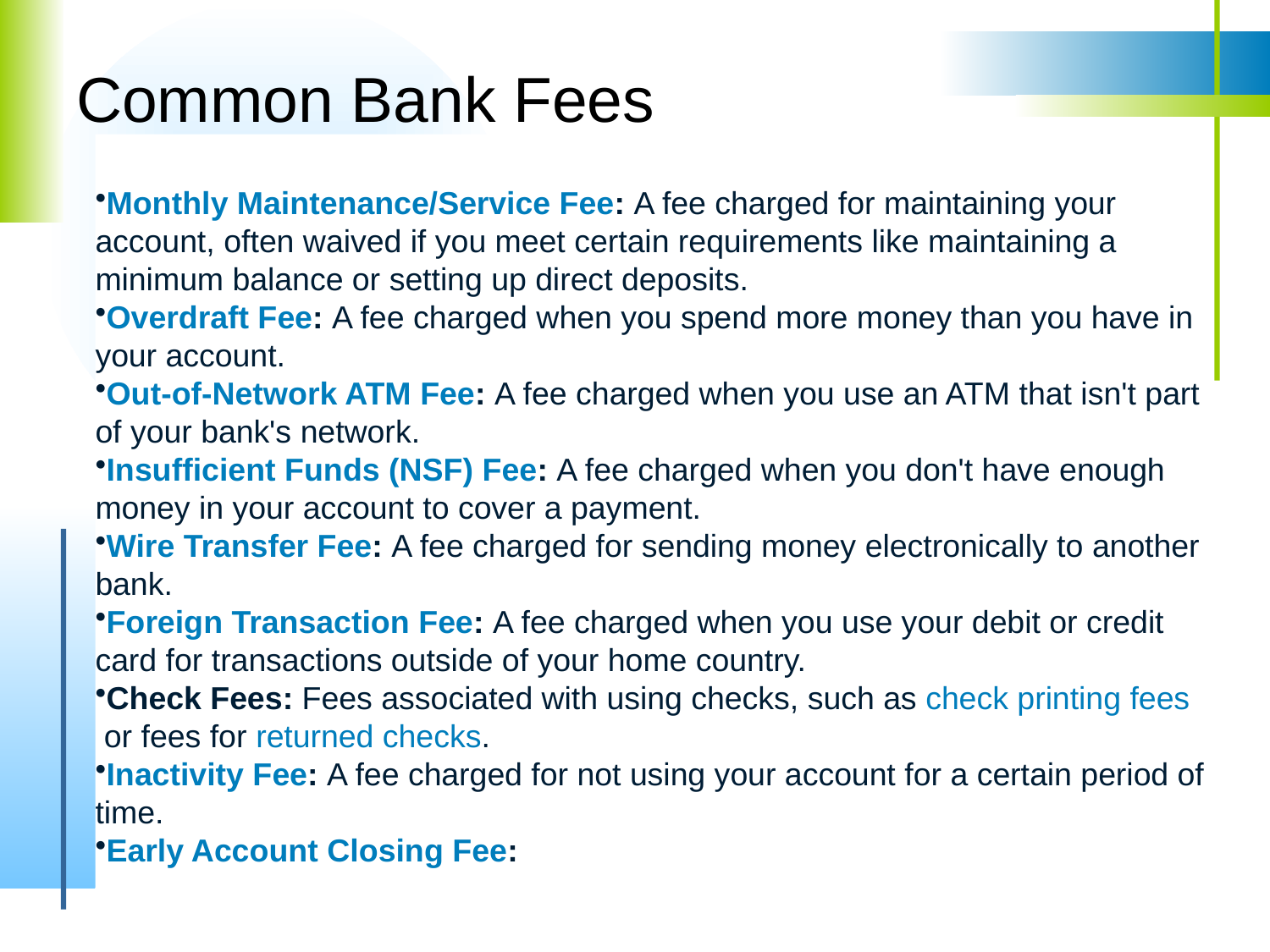

# Common Bank Fees

Monthly Maintenance/Service Fee: A fee charged for maintaining your account, often waived if you meet certain requirements like maintaining a minimum balance or setting up direct deposits.
Overdraft Fee: A fee charged when you spend more money than you have in your account.
Out-of-Network ATM Fee: A fee charged when you use an ATM that isn't part of your bank's network.
Insufficient Funds (NSF) Fee: A fee charged when you don't have enough money in your account to cover a payment.
Wire Transfer Fee: A fee charged for sending money electronically to another bank.
Foreign Transaction Fee: A fee charged when you use your debit or credit card for transactions outside of your home country.
Check Fees: Fees associated with using checks, such as check printing fees or fees for returned checks.
Inactivity Fee: A fee charged for not using your account for a certain period of time.
Early Account Closing Fee: